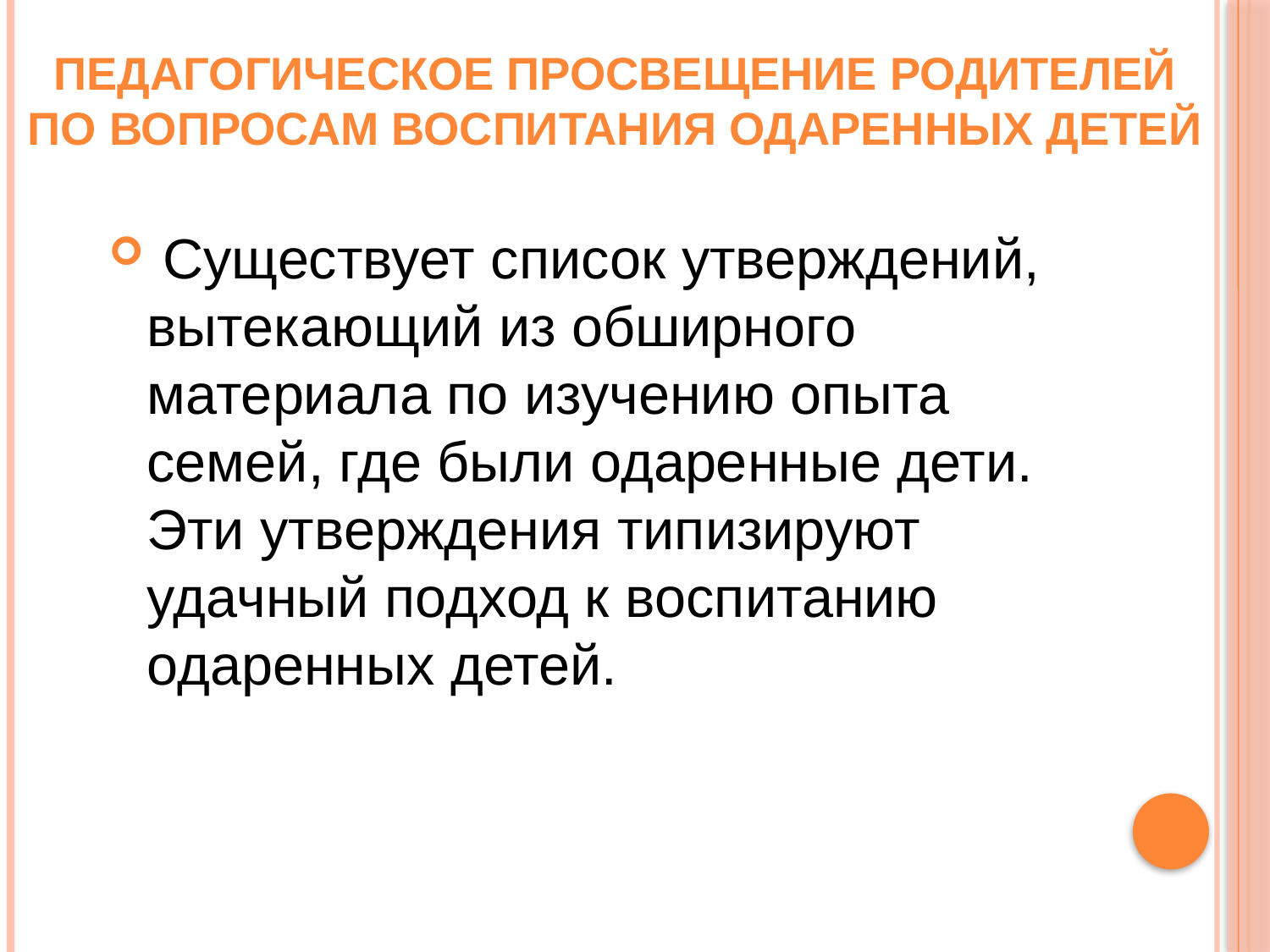

# Педагогическое просвещение родителей по вопросам воспитания одаренных детей
 Существует список утверждений, вытекающий из обширного материала по изучению опыта семей, где были одаренные дети. Эти утверждения типизируют удачный подход к воспитанию одаренных детей.